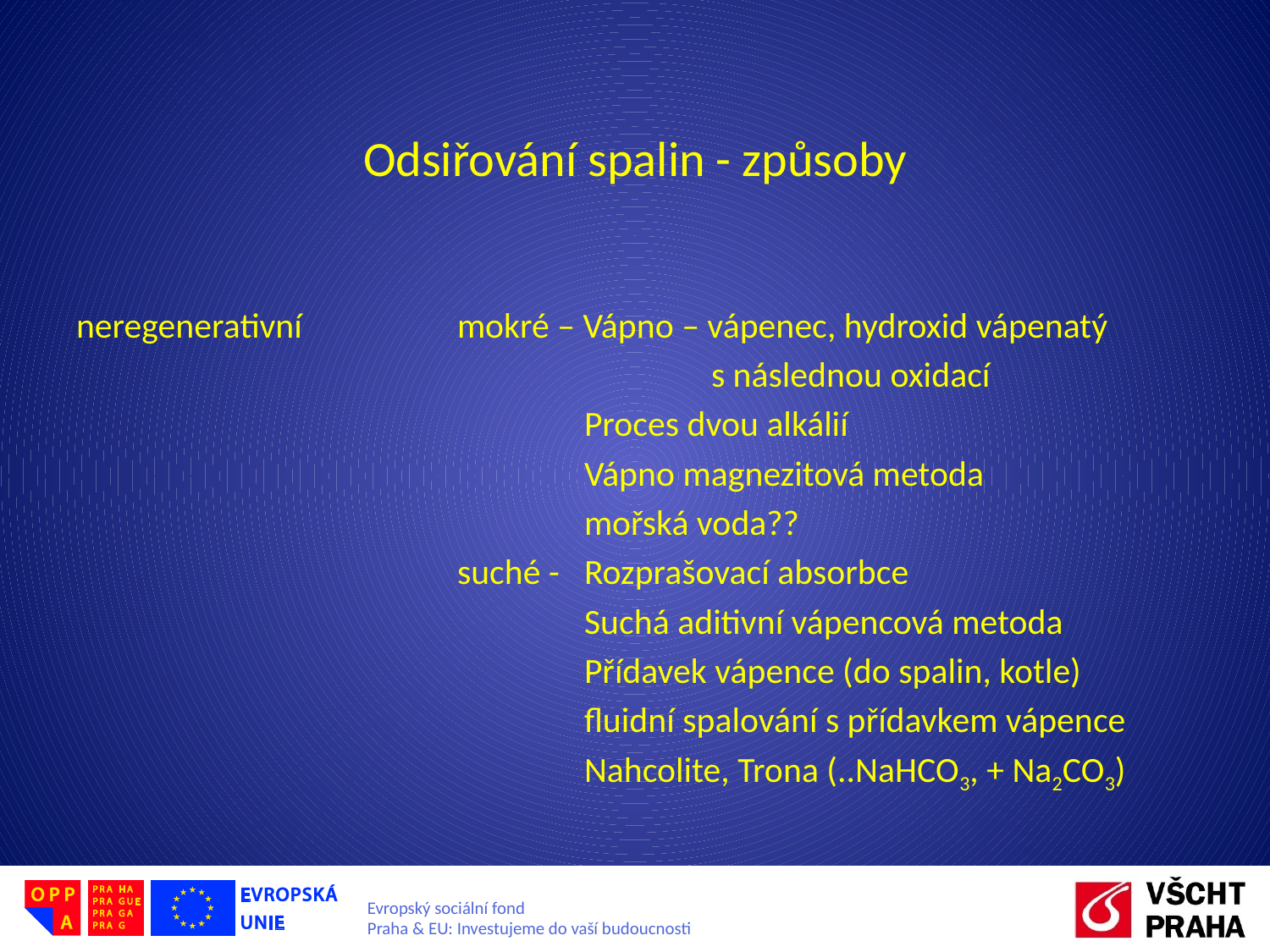

# Odsiřování spalin - způsoby
neregenerativní 		mokré – Vápno – vápenec, hydroxid vápenatý
					s následnou oxidací
				Proces dvou alkálií
				Vápno magnezitová metoda
				mořská voda??
			suché - 	Rozprašovací absorbce
				Suchá aditivní vápencová metoda
				Přídavek vápence (do spalin, kotle)
				fluidní spalování s přídavkem vápence
				Nahcolite, Trona (..NaHCO3, + Na2CO3)